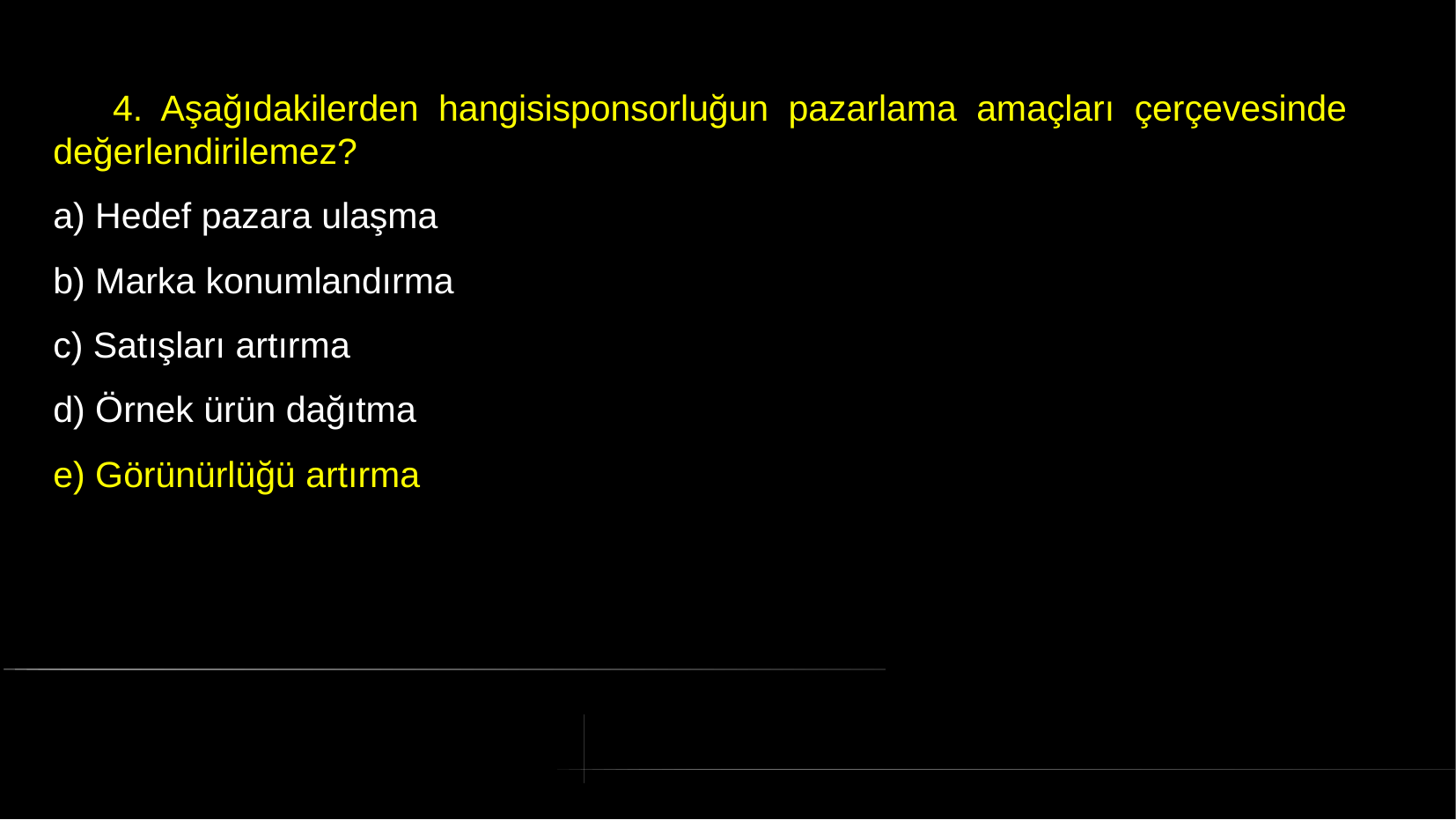

# 4. Aşağıdakilerden hangisisponsorluğun pazarlama amaçları çerçevesinde değerlendirilemez?
a) Hedef pazara ulaşma
b) Marka konumlandırma
c) Satışları artırma
d) Örnek ürün dağıtma
e) Görünürlüğü artırma